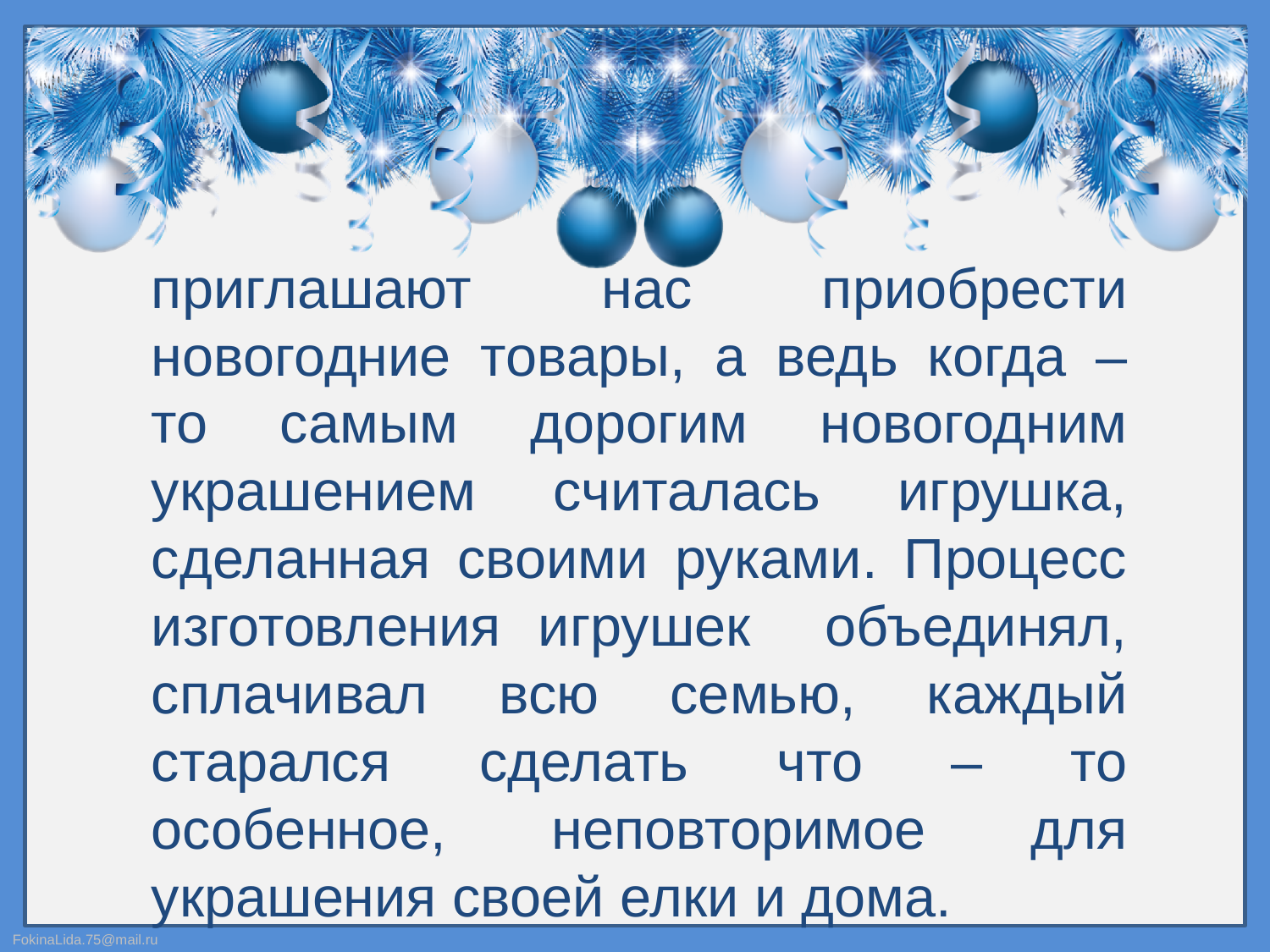

# приглашают нас приобрести новогодние товары, а ведь когда – то самым дорогим новогодним украшением считалась игрушка, сделанная своими руками. Процесс изготовления игрушек  объединял, сплачивал всю семью, каждый старался сделать что – то особенное, неповторимое для украшения своей елки и дома.